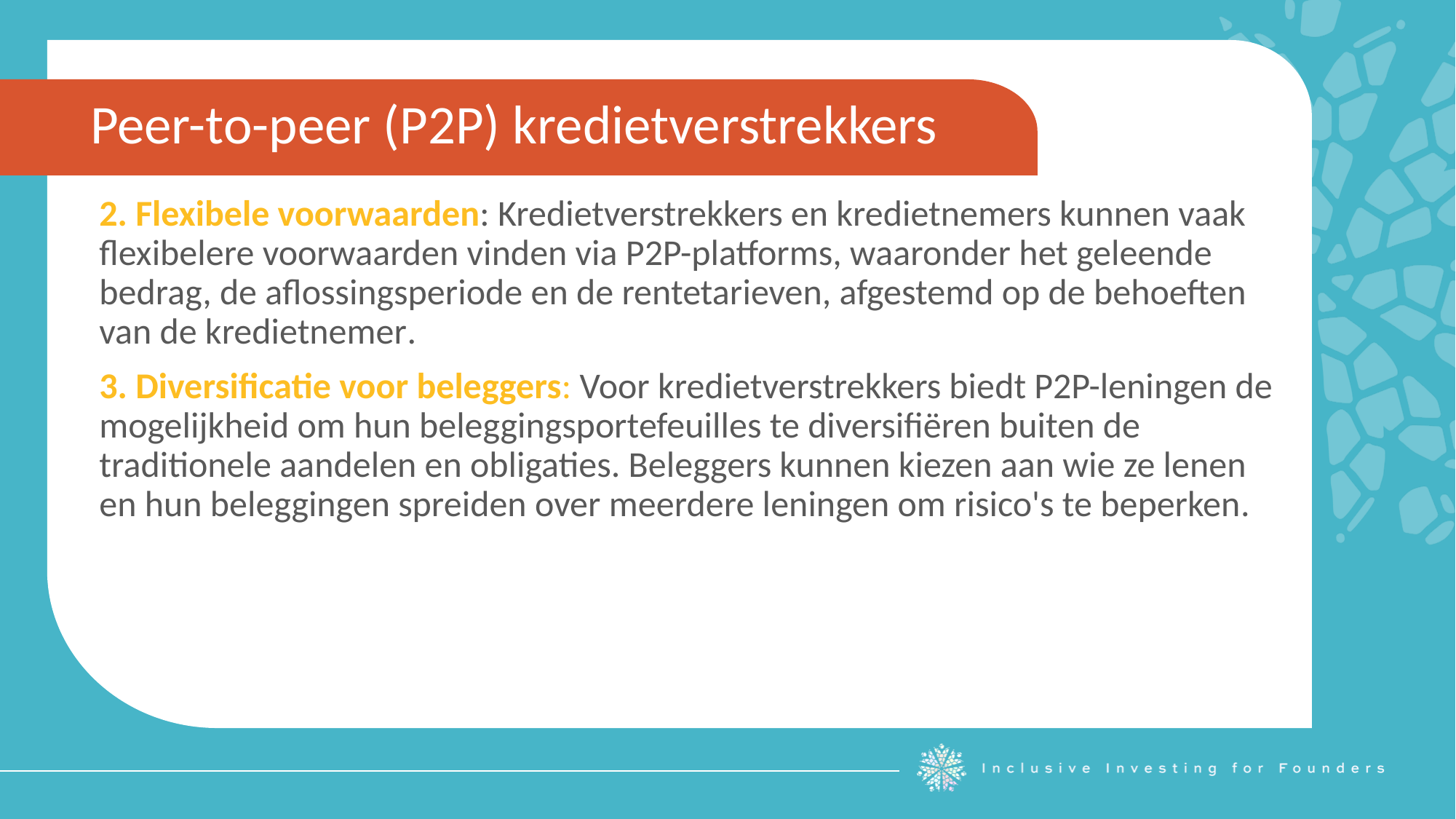

Peer-to-peer (P2P) kredietverstrekkers
2. Flexibele voorwaarden: Kredietverstrekkers en kredietnemers kunnen vaak flexibelere voorwaarden vinden via P2P-platforms, waaronder het geleende bedrag, de aflossingsperiode en de rentetarieven, afgestemd op de behoeften van de kredietnemer.
3. Diversificatie voor beleggers: Voor kredietverstrekkers biedt P2P-leningen de mogelijkheid om hun beleggingsportefeuilles te diversifiëren buiten de traditionele aandelen en obligaties. Beleggers kunnen kiezen aan wie ze lenen en hun beleggingen spreiden over meerdere leningen om risico's te beperken.